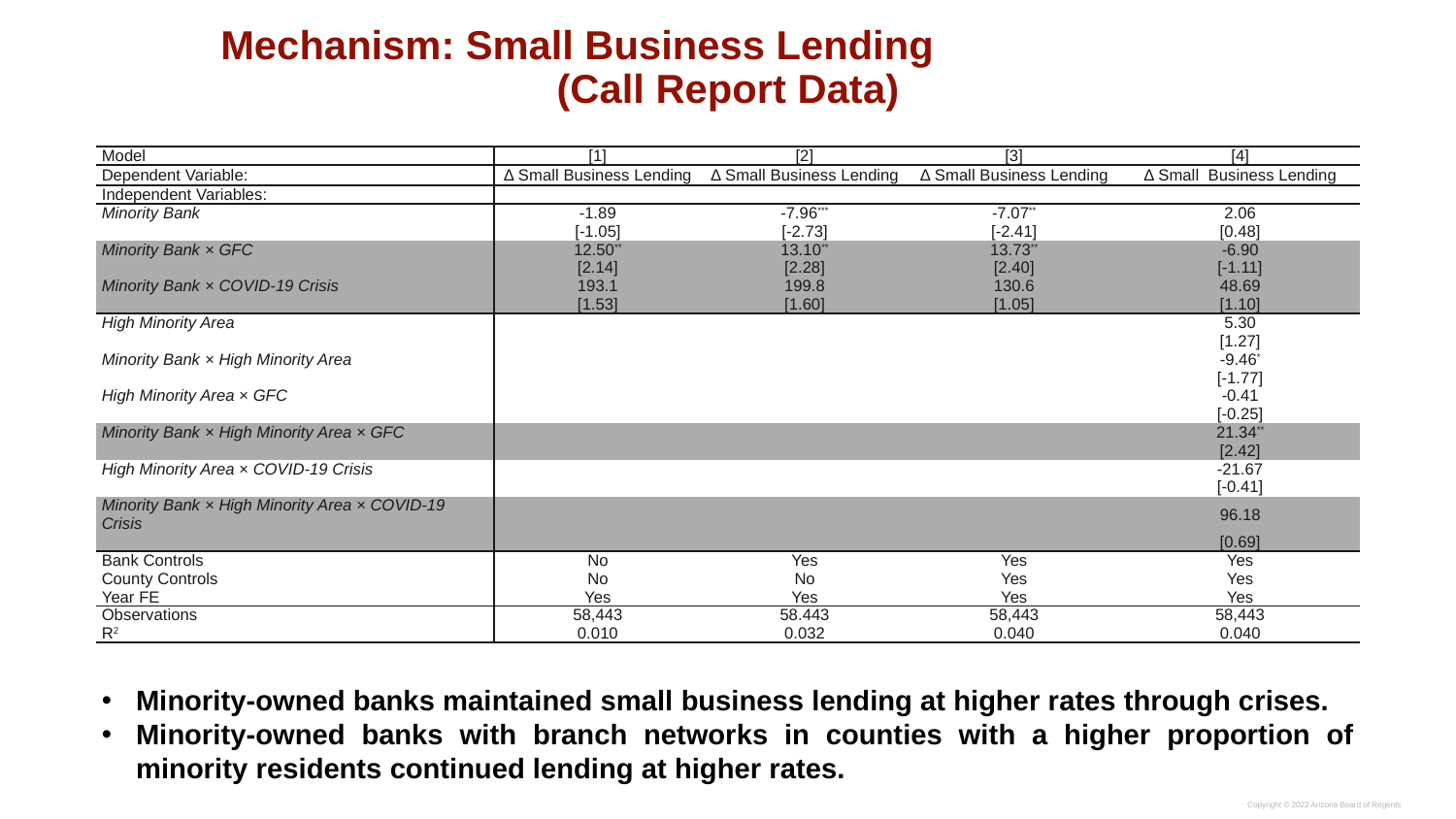

Mechanism: Small Business Lending                            (Call Report Data)

| Model | [1] | [2] | [3] | [4] |
| --- | --- | --- | --- | --- |
| Dependent Variable: | Δ Small Business Lending | Δ Small Business Lending | Δ Small Business Lending | Δ Small Business Lending |
| Independent Variables: |  |  |  |  |
| Minority Bank | -1.89 | -7.96\*\*\* | -7.07\*\* | 2.06 |
|  | [-1.05] | [-2.73] | [-2.41] | [0.48] |
| Minority Bank × GFC | 12.50\*\* | 13.10\*\* | 13.73\*\* | -6.90 |
|  | [2.14] | [2.28] | [2.40] | [-1.11] |
| Minority Bank × COVID-19 Crisis | 193.1 | 199.8 | 130.6 | 48.69 |
|  | [1.53] | [1.60] | [1.05] | [1.10] |
| High Minority Area |  |  |  | 5.30 |
|  |  |  |  | [1.27] |
| Minority Bank × High Minority Area |  |  |  | -9.46\* |
|  |  |  |  | [-1.77] |
| High Minority Area × GFC |  |  |  | -0.41 |
|  |  |  |  | [-0.25] |
| Minority Bank × High Minority Area × GFC |  |  |  | 21.34\*\* |
|  |  |  |  | [2.42] |
| High Minority Area × COVID-19 Crisis |  |  |  | -21.67 |
|  |  |  |  | [-0.41] |
| Minority Bank × High Minority Area × COVID-19 Crisis |  |  |  | 96.18 |
|  |  |  |  | [0.69] |
| Bank Controls | No | Yes | Yes | Yes |
| County Controls | No | No | Yes | Yes |
| Year FE | Yes | Yes | Yes | Yes |
| Observations | 58,443 | 58.443 | 58,443 | 58,443 |
| R2 | 0.010 | 0.032 | 0.040 | 0.040 |
Minority-owned banks maintained small business lending at higher rates through crises.
Minority-owned banks with branch networks in counties with a higher proportion of minority residents continued lending at higher rates.